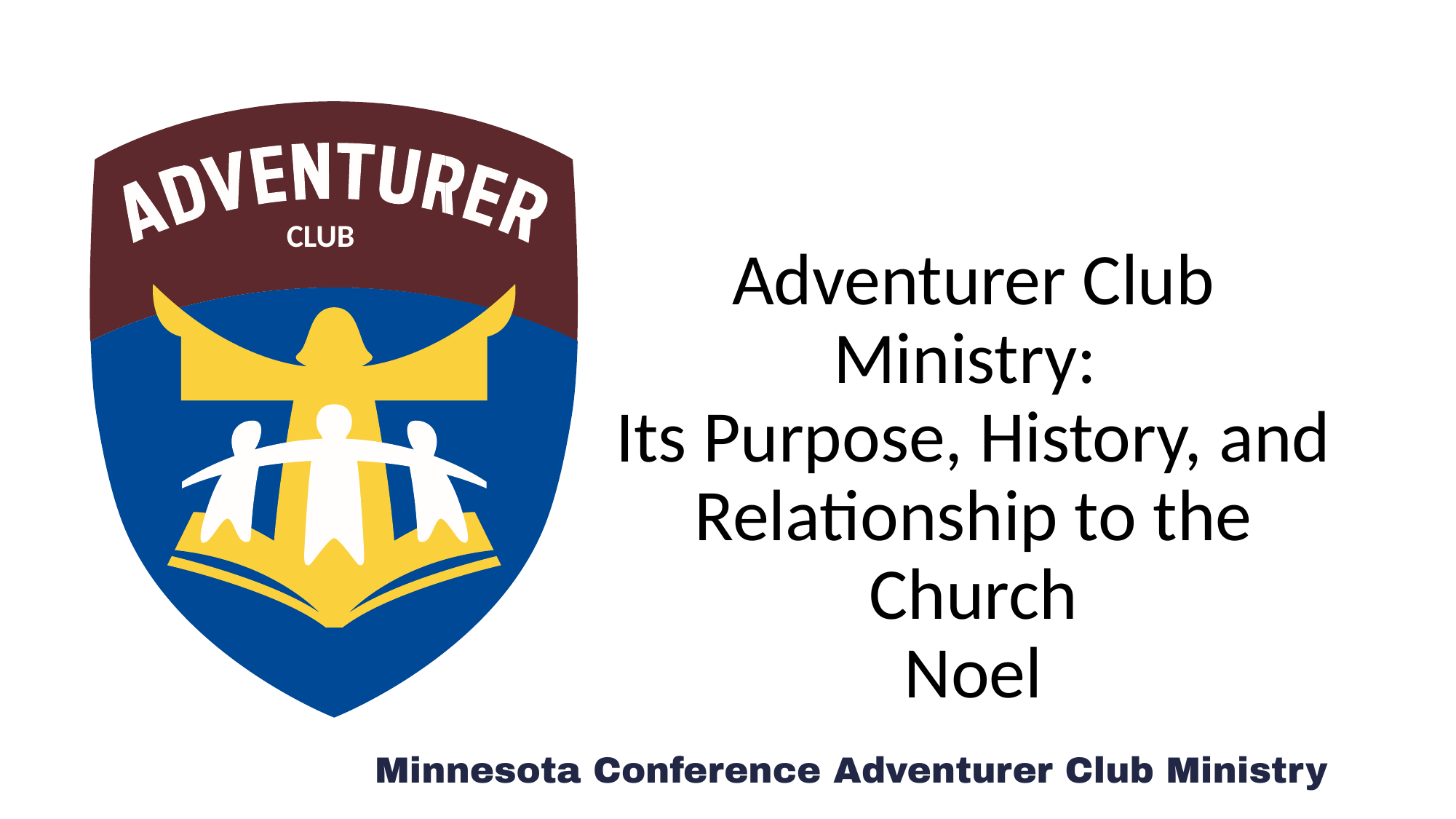

CLUB

# Adventurer Club Ministry: Its Purpose, History, and Relationship to the Church Noel
Minnesota Conference Adventurer Club Ministry